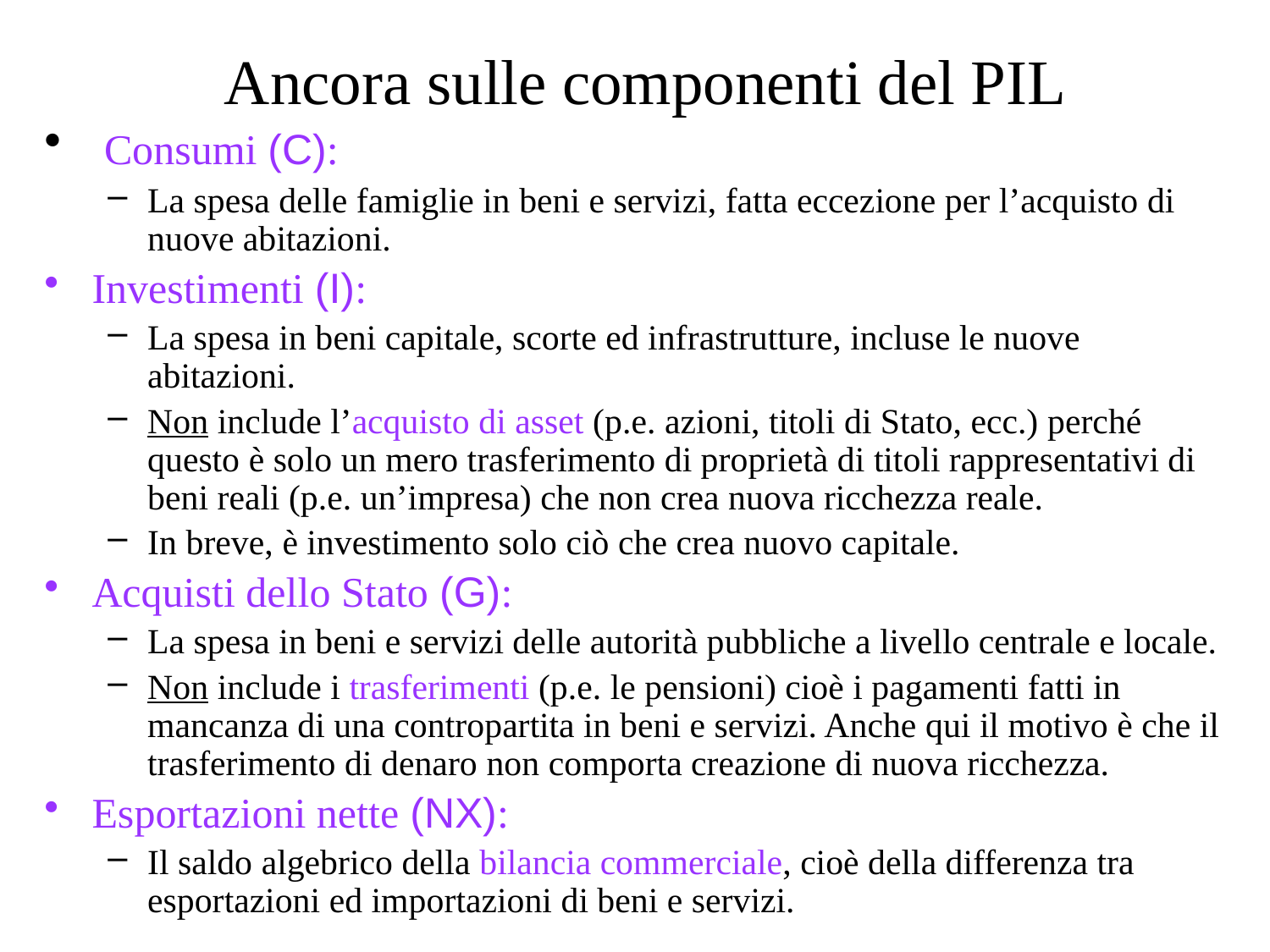

# Ancora sulle componenti del PIL
 Consumi (C):
La spesa delle famiglie in beni e servizi, fatta eccezione per l’acquisto di nuove abitazioni.
Investimenti (I):
La spesa in beni capitale, scorte ed infrastrutture, incluse le nuove abitazioni.
Non include l’acquisto di asset (p.e. azioni, titoli di Stato, ecc.) perché questo è solo un mero trasferimento di proprietà di titoli rappresentativi di beni reali (p.e. un’impresa) che non crea nuova ricchezza reale.
In breve, è investimento solo ciò che crea nuovo capitale.
Acquisti dello Stato (G):
La spesa in beni e servizi delle autorità pubbliche a livello centrale e locale.
Non include i trasferimenti (p.e. le pensioni) cioè i pagamenti fatti in mancanza di una contropartita in beni e servizi. Anche qui il motivo è che il trasferimento di denaro non comporta creazione di nuova ricchezza.
Esportazioni nette (NX):
Il saldo algebrico della bilancia commerciale, cioè della differenza tra esportazioni ed importazioni di beni e servizi.